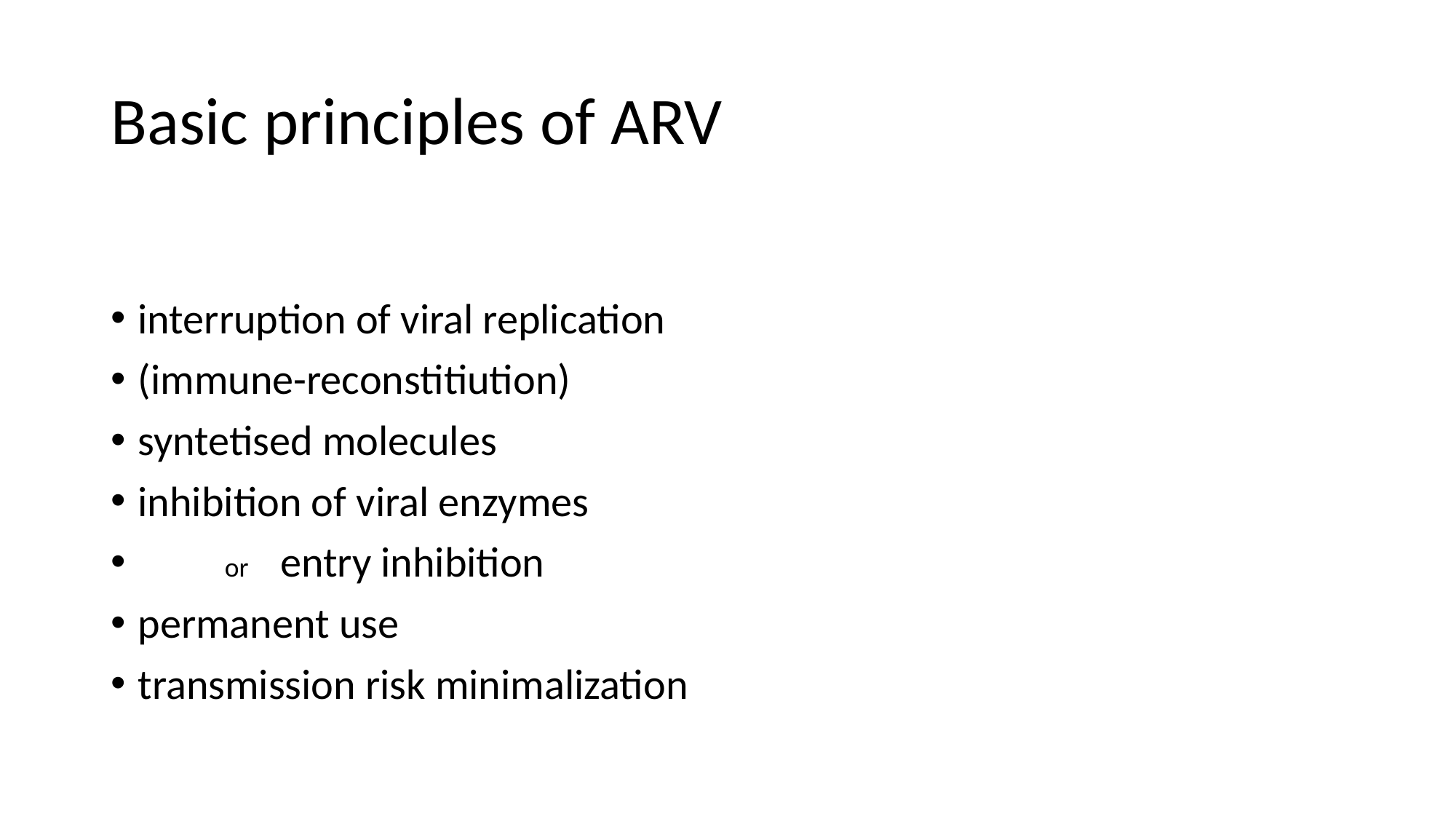

# Basic principles of ARV

interruption of viral replication
(immune-reconstitiution)
syntetised molecules
inhibition of viral enzymes
         or    entry inhibition
permanent use
transmission risk minimalization